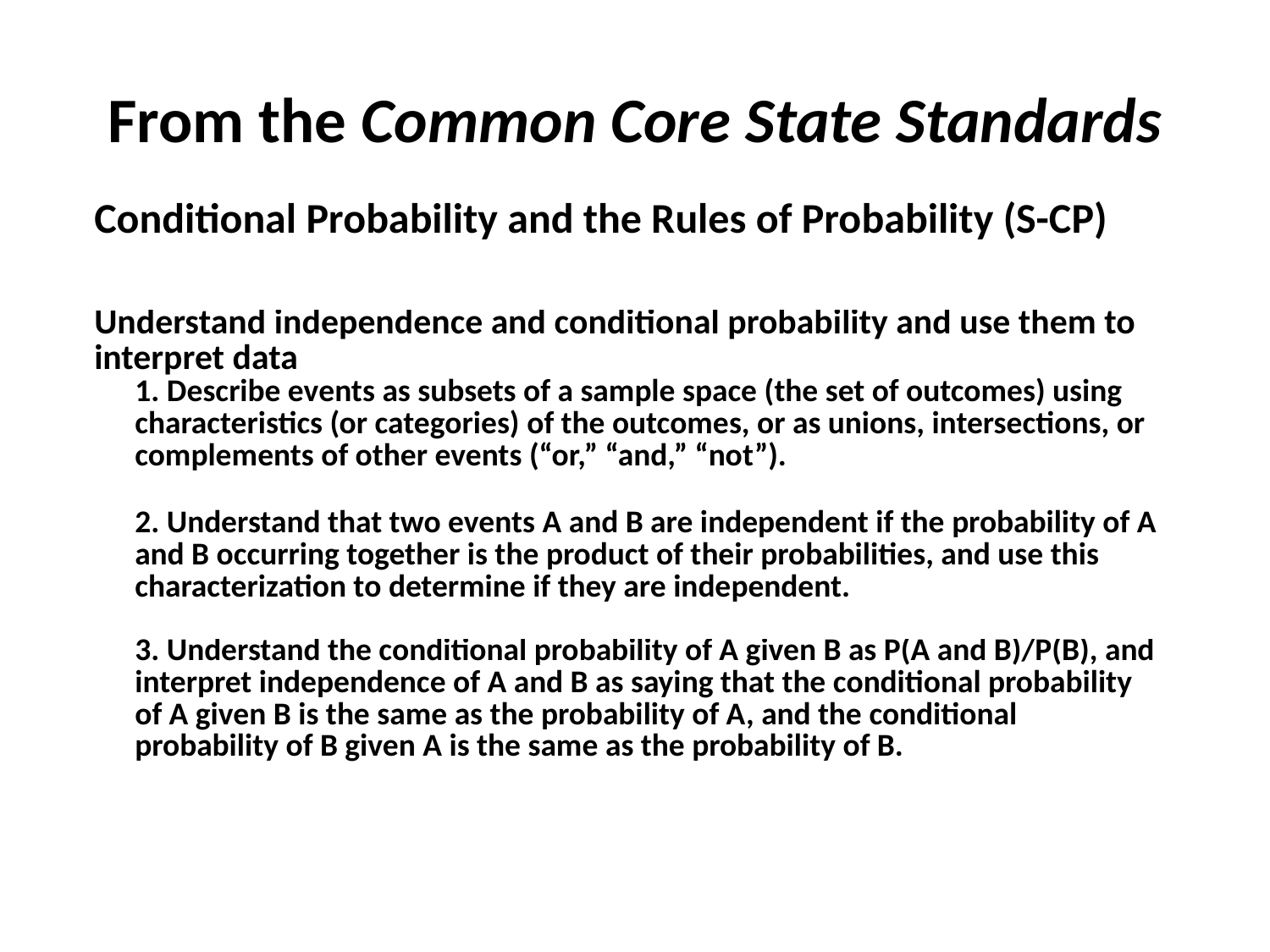

# From the Common Core State Standards
| Conditional Probability and the Rules of Probability (S-CP) |  |
| --- | --- |
| Understand independence and conditional probability and use them to interpret data |  |
|  | 1. Describe events as subsets of a sample space (the set of outcomes) using characteristics (or categories) of the outcomes, or as unions, intersections, or complements of other events (“or,” “and,” “not”). |
|  | 2. Understand that two events A and B are independent if the probability of A and B occurring together is the product of their probabilities, and use this characterization to determine if they are independent. |
|  | 3. Understand the conditional probability of A given B as P(A and B)/P(B), and interpret independence of A and B as saying that the conditional probability of A given B is the same as the probability of A, and the conditional probability of B given A is the same as the probability of B. |